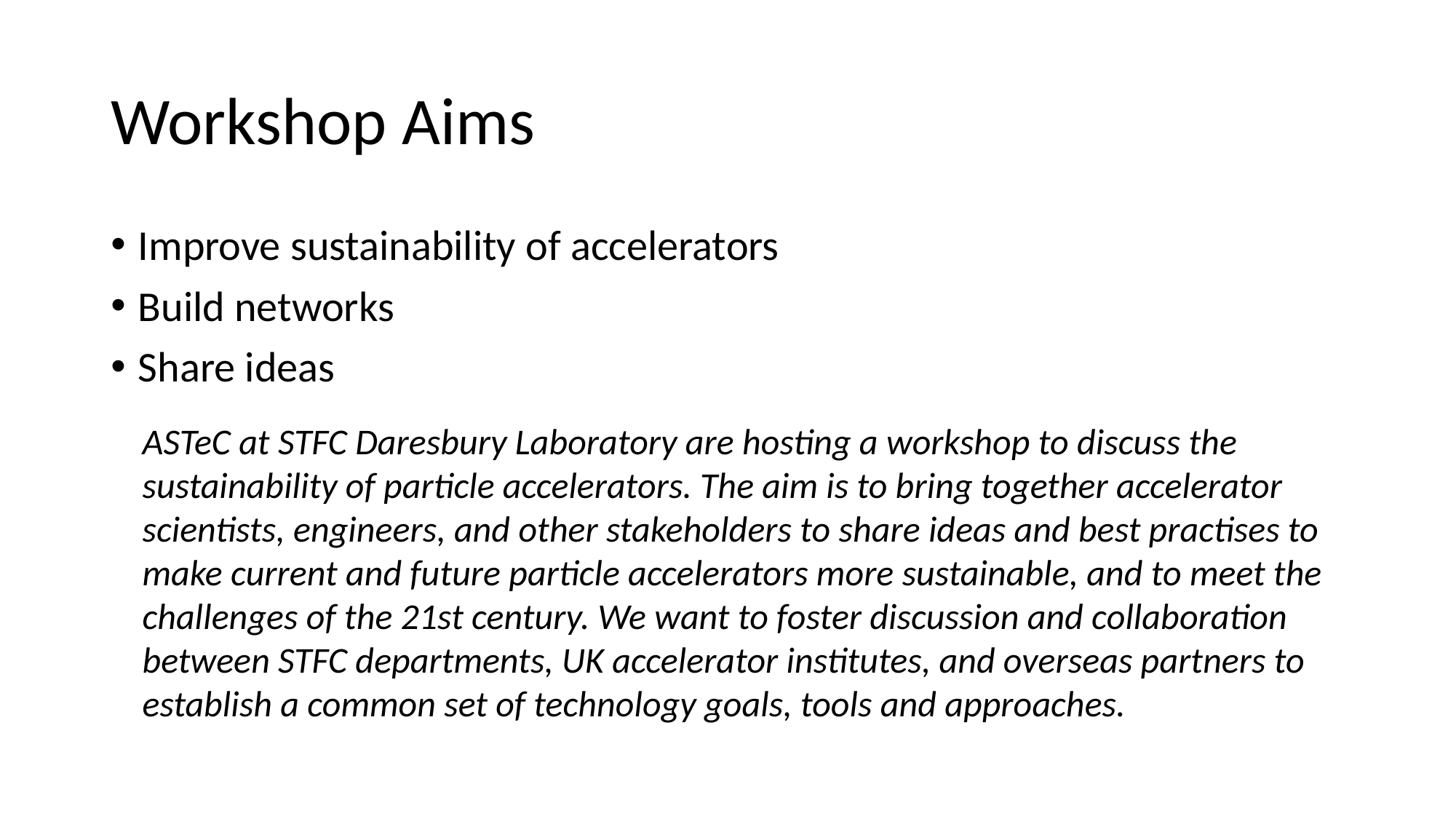

# Workshop Aims
Improve sustainability of accelerators
Build networks
Share ideas
ASTeC at STFC Daresbury Laboratory are hosting a workshop to discuss the sustainability of particle accelerators. The aim is to bring together accelerator scientists, engineers, and other stakeholders to share ideas and best practises to make current and future particle accelerators more sustainable, and to meet the challenges of the 21st century. We want to foster discussion and collaboration between STFC departments, UK accelerator institutes, and overseas partners to establish a common set of technology goals, tools and approaches.